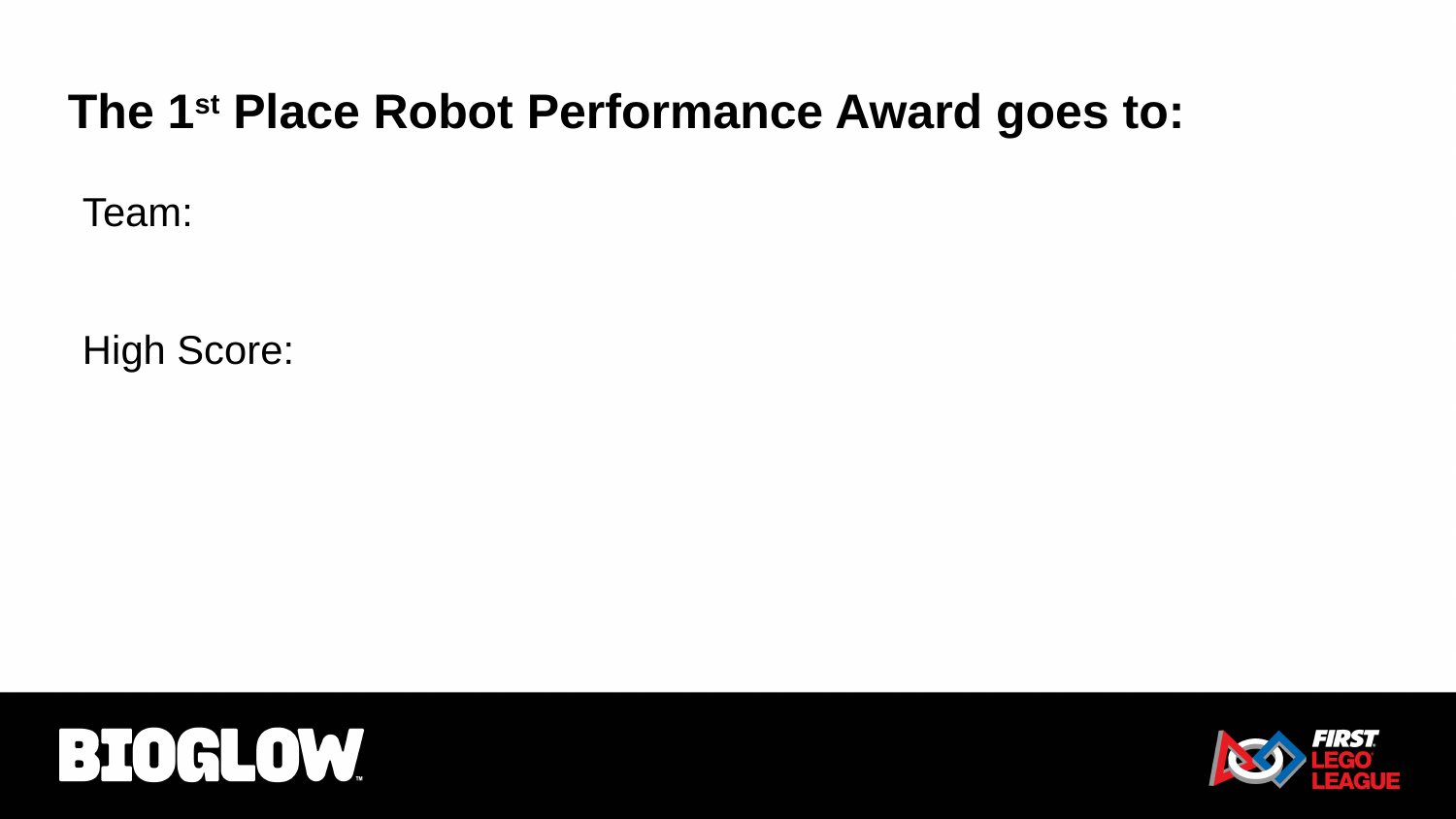

The 1st Place Robot Performance Award goes to:
Team:

High Score: